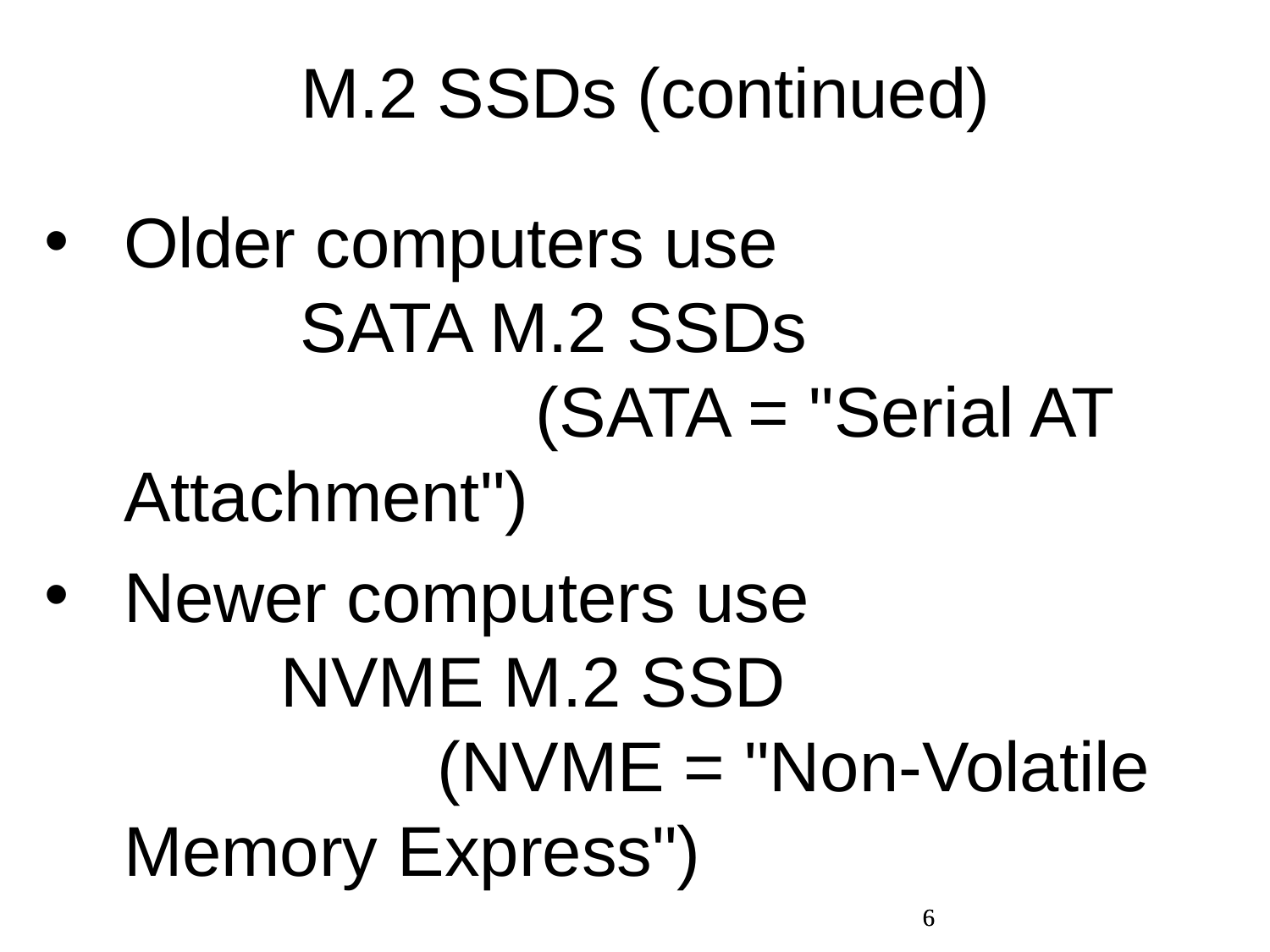

M.2 SSDs (continued)
Older computers use                                  SATA M.2 SSDs                                            (SATA = "Serial AT Attachment")
Newer computers use                               NVME M.2 SSD                                        (NVME = "Non-Volatile Memory Express")
6
6